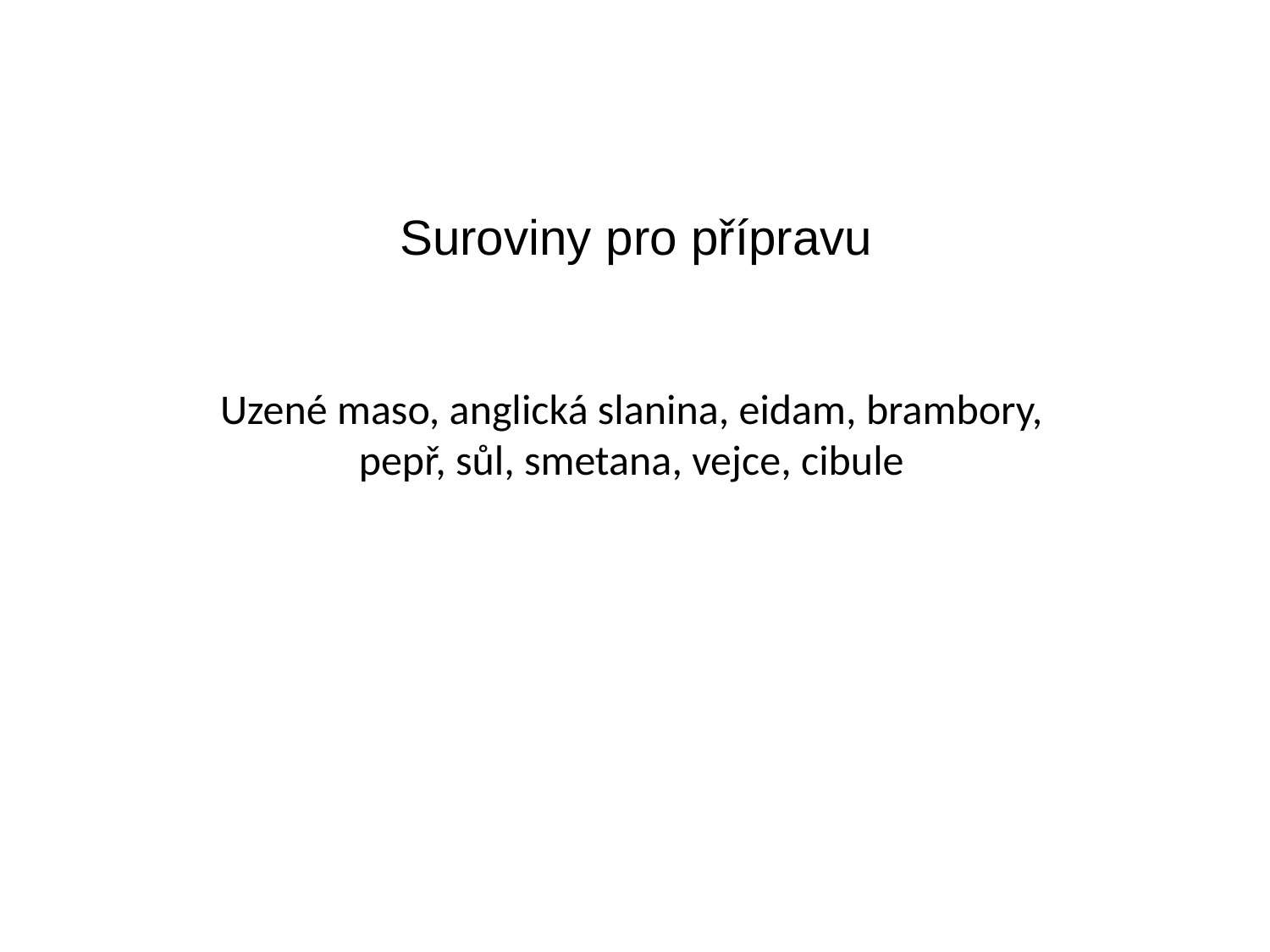

# Suroviny pro přípravu
Uzené maso, anglická slanina, eidam, brambory,
pepř, sůl, smetana, vejce, cibule